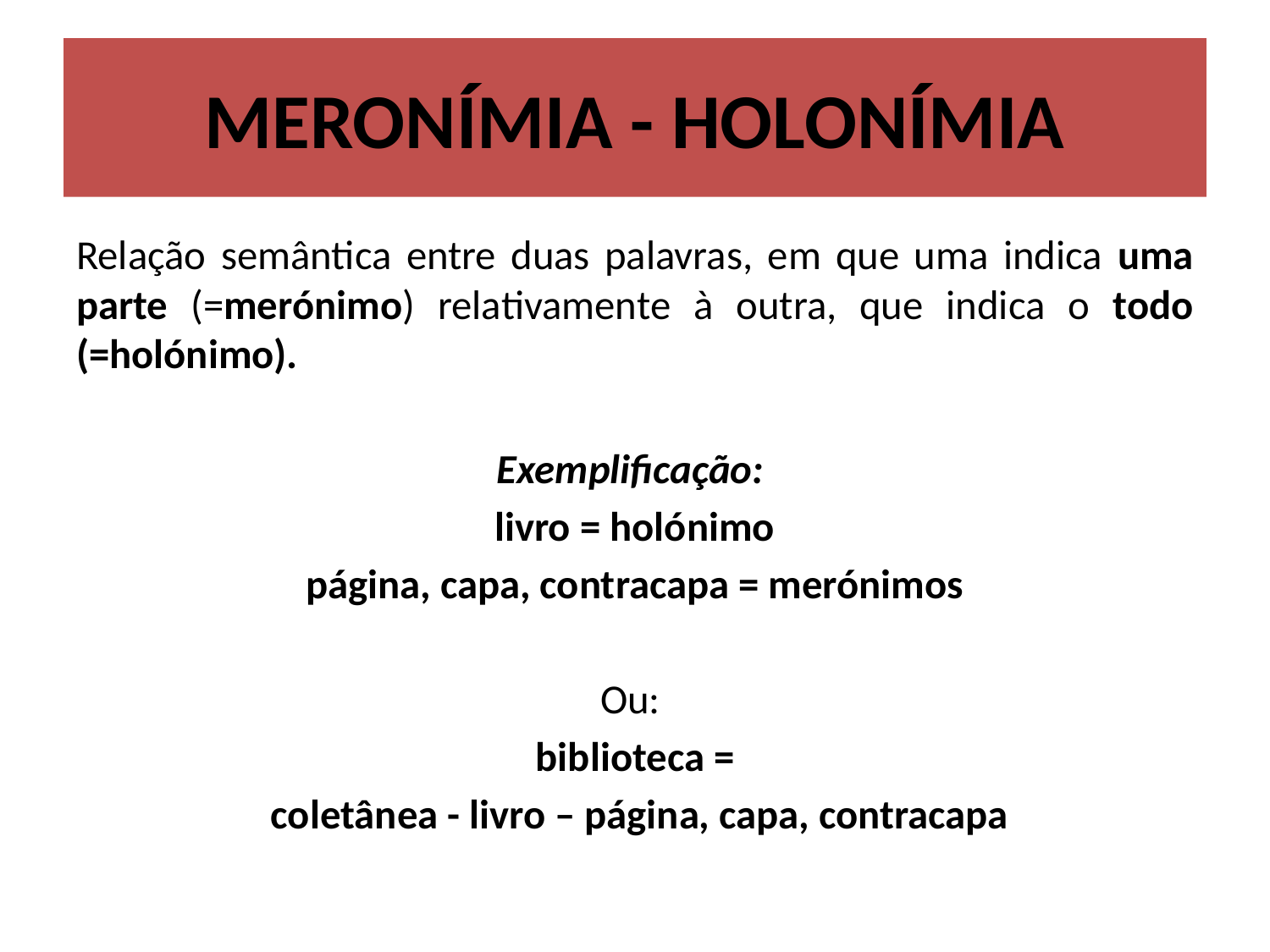

# MERONÍMIA - HOLONÍMIA
Relação semântica entre duas palavras, em que uma indica uma parte (=merónimo) relativamente à outra, que indica o todo (=holónimo).

Exemplificação:
livro = holónimo
página, capa, contracapa = merónimos

Ou:
biblioteca =
 coletânea - livro – página, capa, contracapa